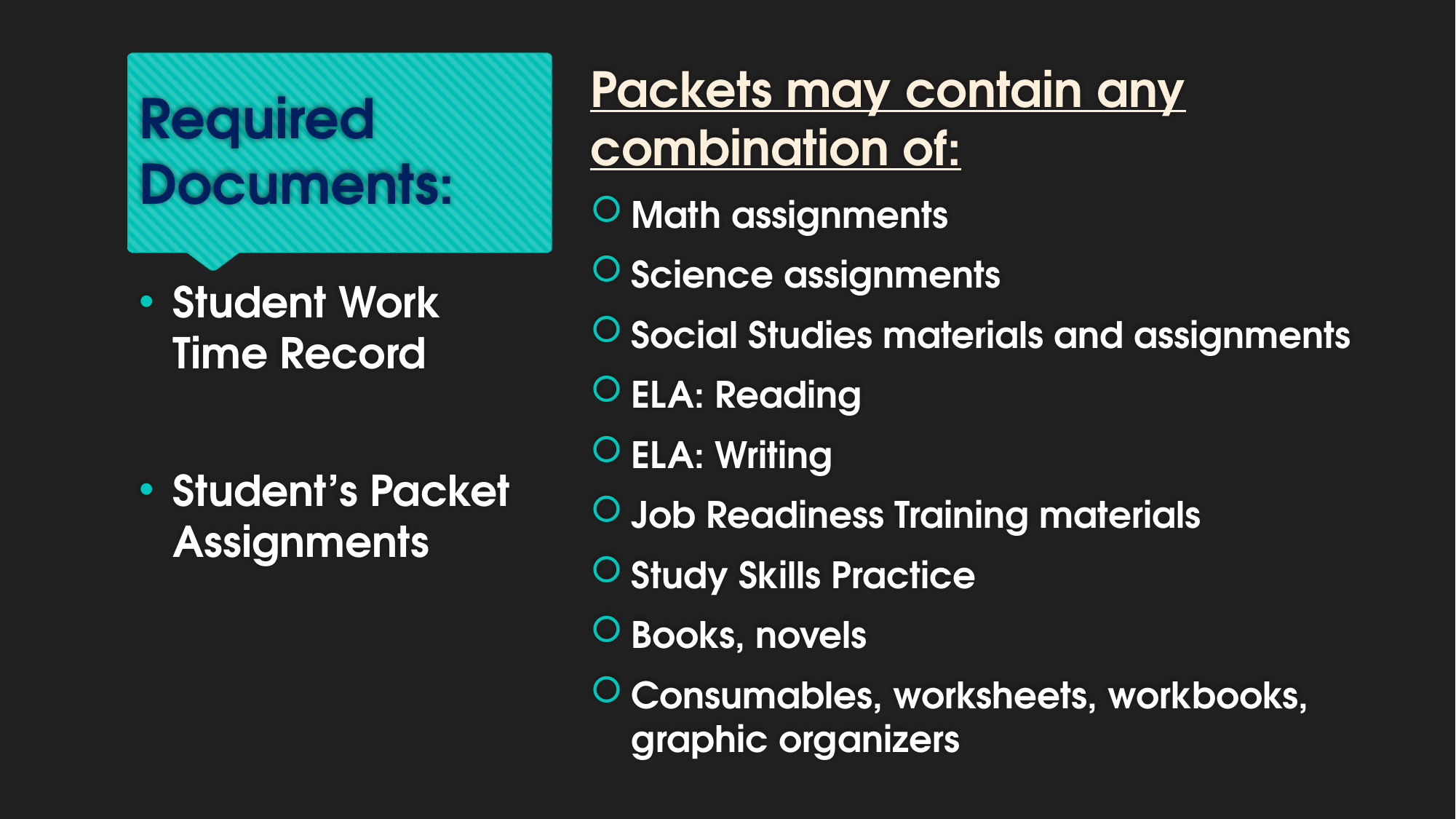

# Required Documents:
Packets may contain any combination of:
Math assignments
Science assignments
Social Studies materials and assignments
ELA: Reading
ELA: Writing
Job Readiness Training materials
Study Skills Practice
Books, novels
Consumables, worksheets, workbooks, graphic organizers
Student Work Time Record

Student’s Packet Assignments